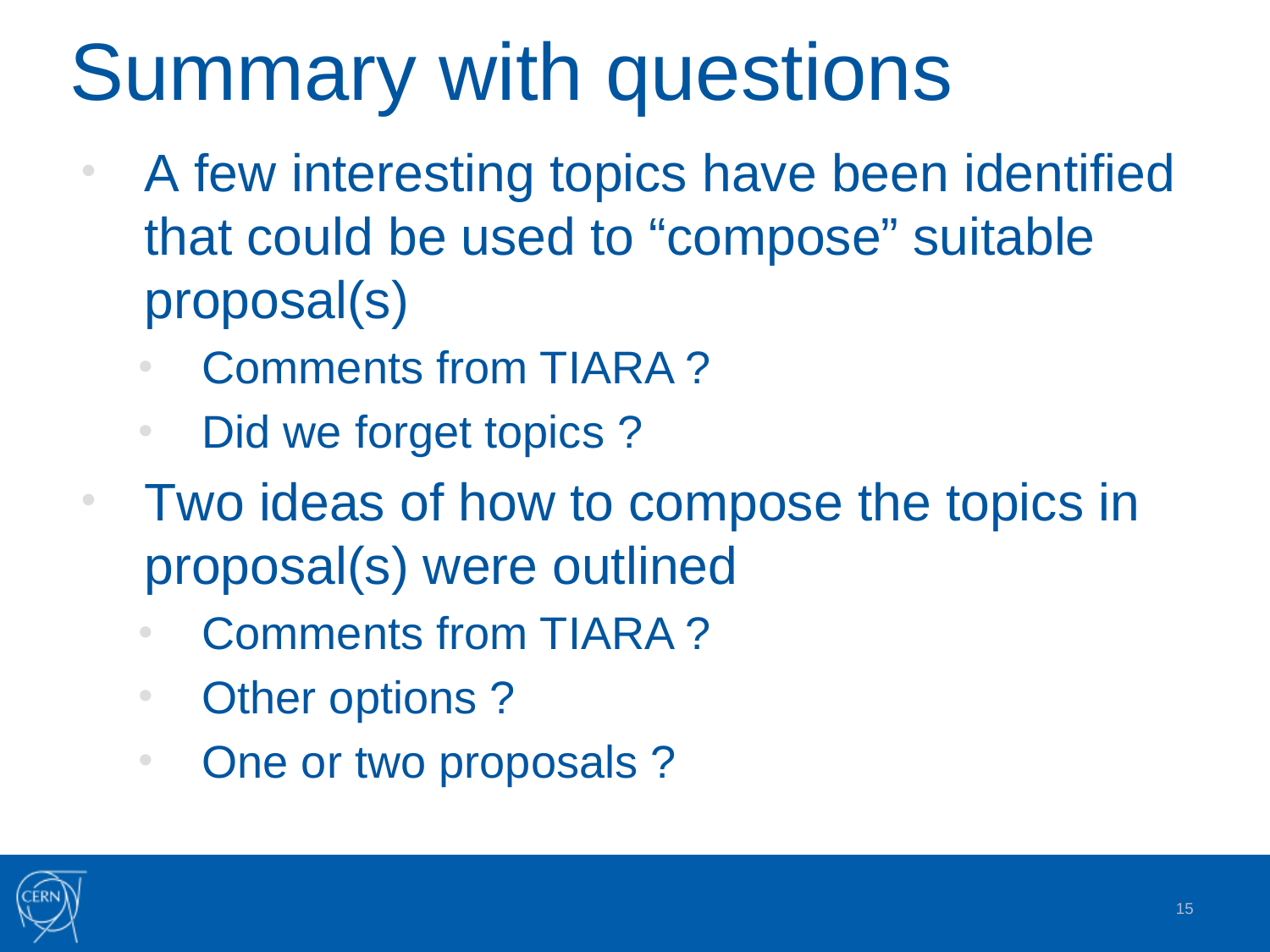

# Summary with questions
A few interesting topics have been identified that could be used to “compose” suitable proposal(s)
Comments from TIARA ?
Did we forget topics ?
Two ideas of how to compose the topics in proposal(s) were outlined
Comments from TIARA ?
Other options ?
One or two proposals ?
15